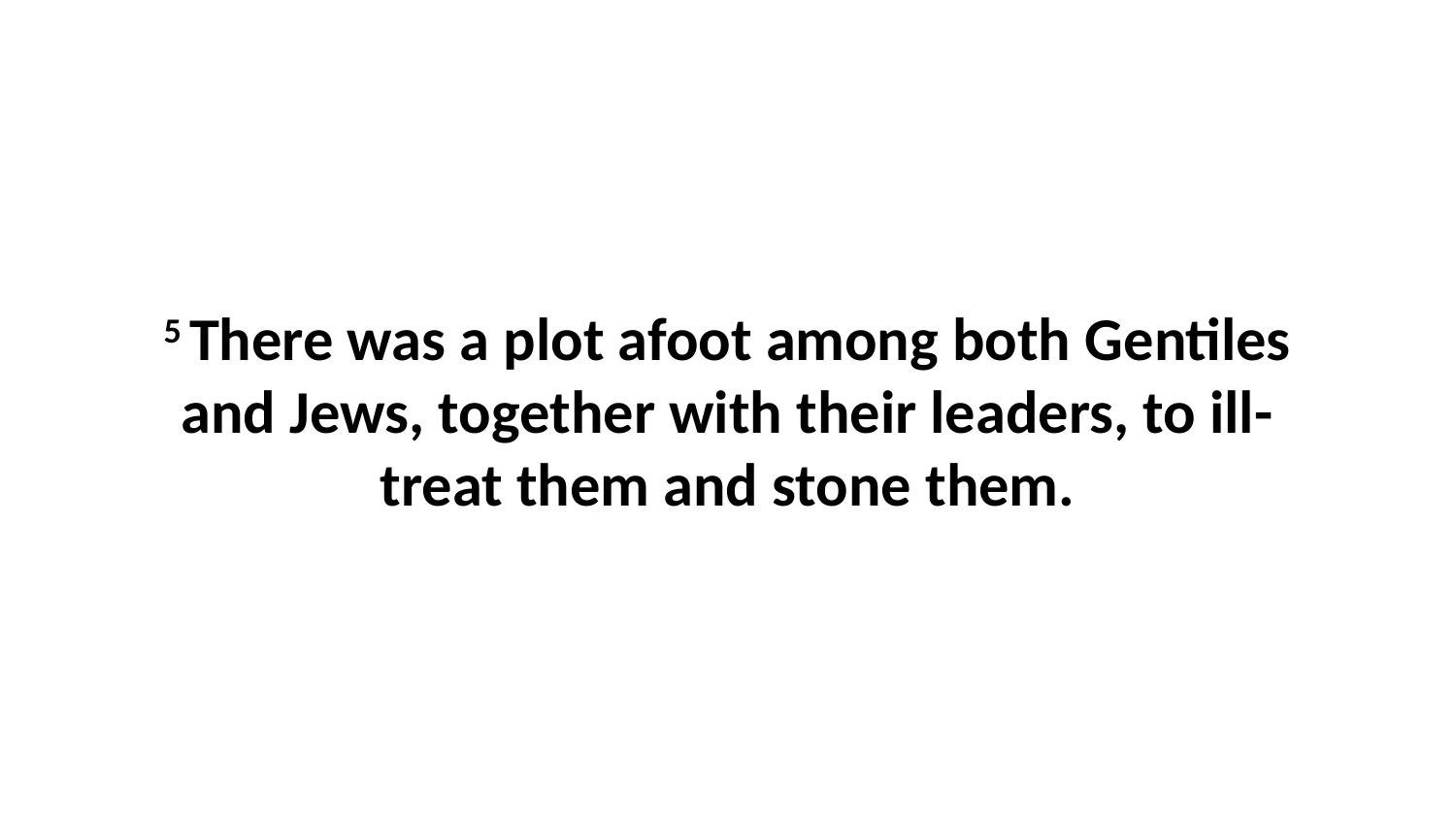

5 There was a plot afoot among both Gentiles and Jews, together with their leaders, to ill-treat them and stone them.